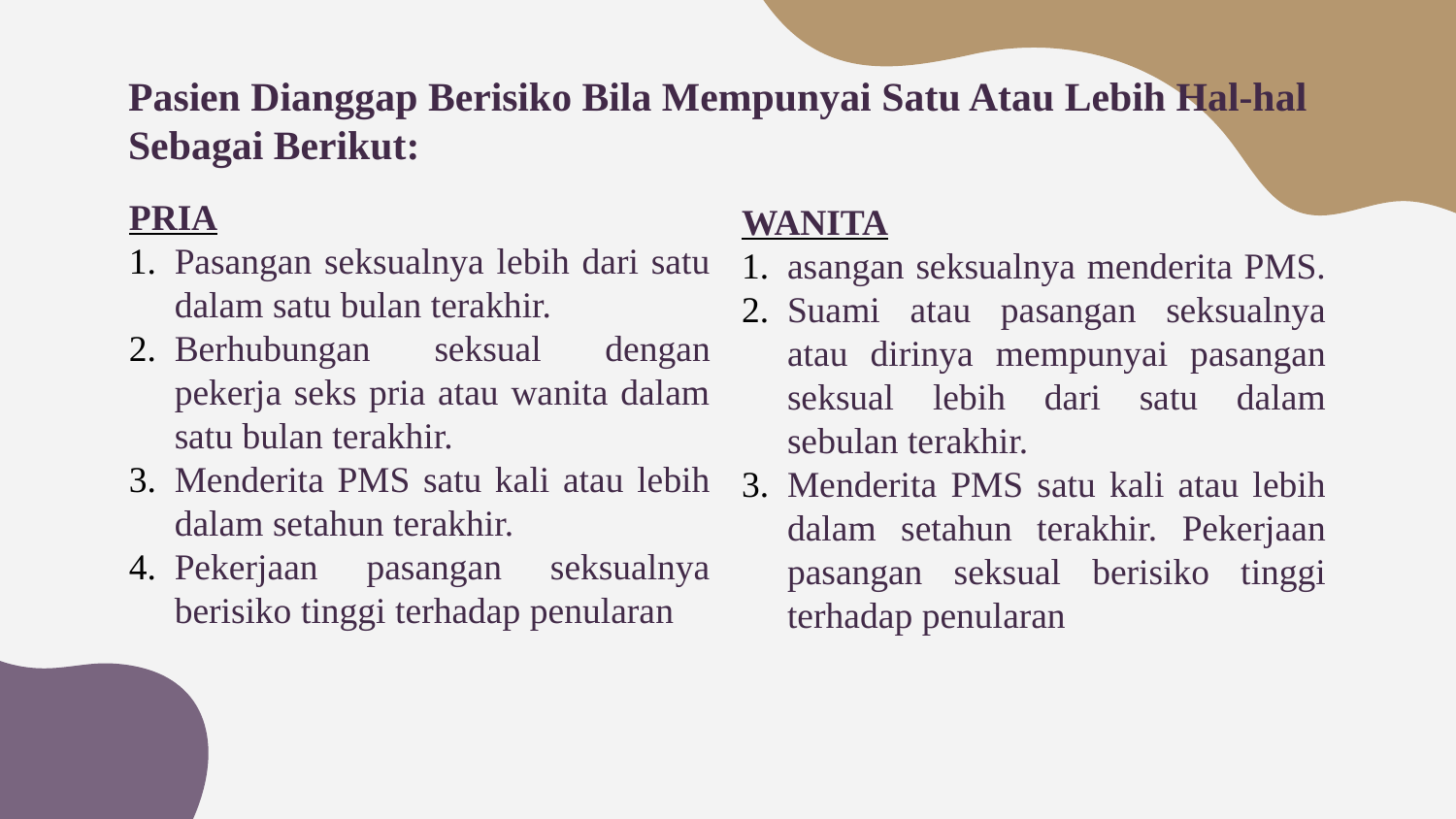

# Pasien Dianggap Berisiko Bila Mempunyai Satu Atau Lebih Hal-hal Sebagai Berikut:
WANITA
asangan seksualnya menderita PMS.
Suami atau pasangan seksualnya atau dirinya mempunyai pasangan seksual lebih dari satu dalam sebulan terakhir.
Menderita PMS satu kali atau lebih dalam setahun terakhir. Pekerjaan pasangan seksual berisiko tinggi terhadap penularan

PRIA
Pasangan seksualnya lebih dari satu dalam satu bulan terakhir.
Berhubungan seksual dengan pekerja seks pria atau wanita dalam satu bulan terakhir.
Menderita PMS satu kali atau lebih dalam setahun terakhir.
Pekerjaan pasangan seksualnya berisiko tinggi terhadap penularan